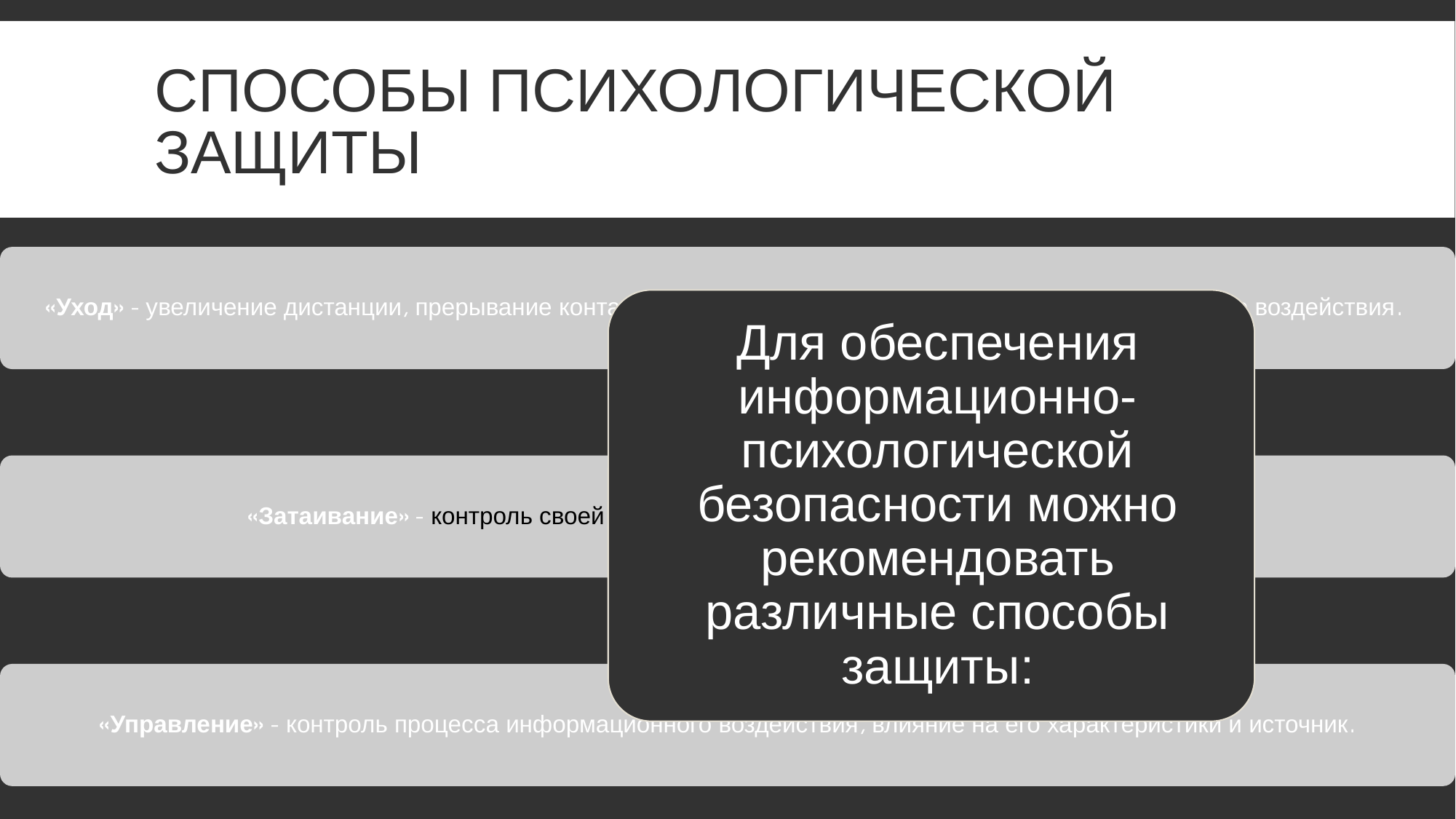

# Способы психологической защиты
«Управление» - контроль процесса информационного воздействия, влияние на его характеристики и источник.
«Затаивание» - контроль своей реакции на внешнее информационное воздействие.
«Уход» - увеличение дистанции, прерывание контакта, выход за пределы досягаемости информационного воздействия.
Для обеспечения информационно-психологической безопасности можно рекомендовать различные способы защиты: